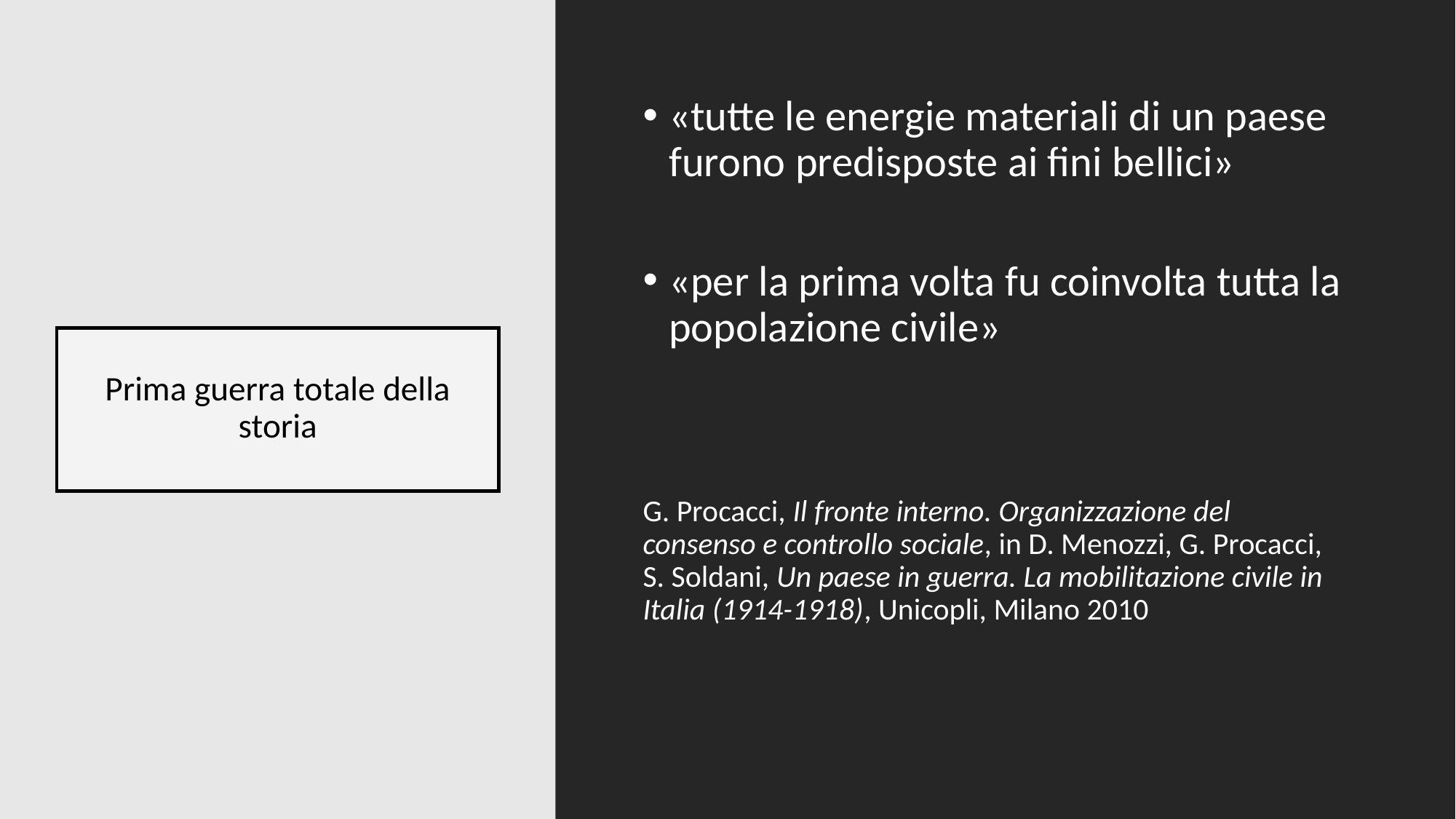

«tutte le energie materiali di un paese furono predisposte ai fini bellici»

«per la prima volta fu coinvolta tutta la popolazione civile»

# Prima guerra totale della storia

G. Procacci, Il fronte interno. Organizzazione del consenso e controllo sociale, in D. Menozzi, G. Procacci, S. Soldani, Un paese in guerra. La mobilitazione civile in Italia (1914-1918), Unicopli, Milano 2010

4